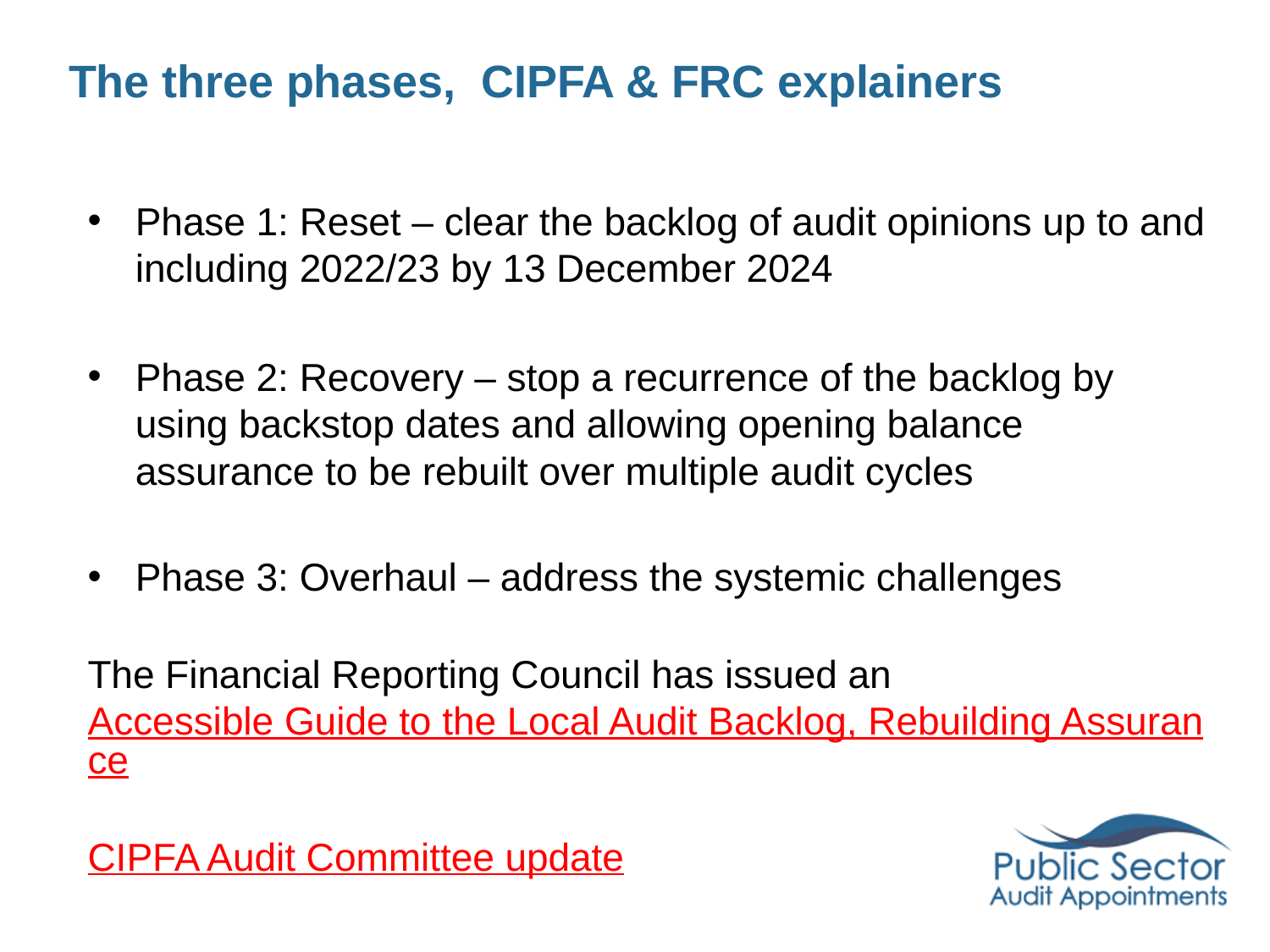

# The three phases,  CIPFA & FRC explainers
Phase 1: Reset – clear the backlog of audit opinions up to and including 2022/23 by 13 December 2024

Phase 2: Recovery – stop a recurrence of the backlog by using backstop dates and allowing opening balance assurance to be rebuilt over multiple audit cycles

Phase 3: Overhaul – address the systemic challenges

The Financial Reporting Council has issued an Accessible Guide to the Local Audit Backlog, Rebuilding Assurance

CIPFA Audit Committee update